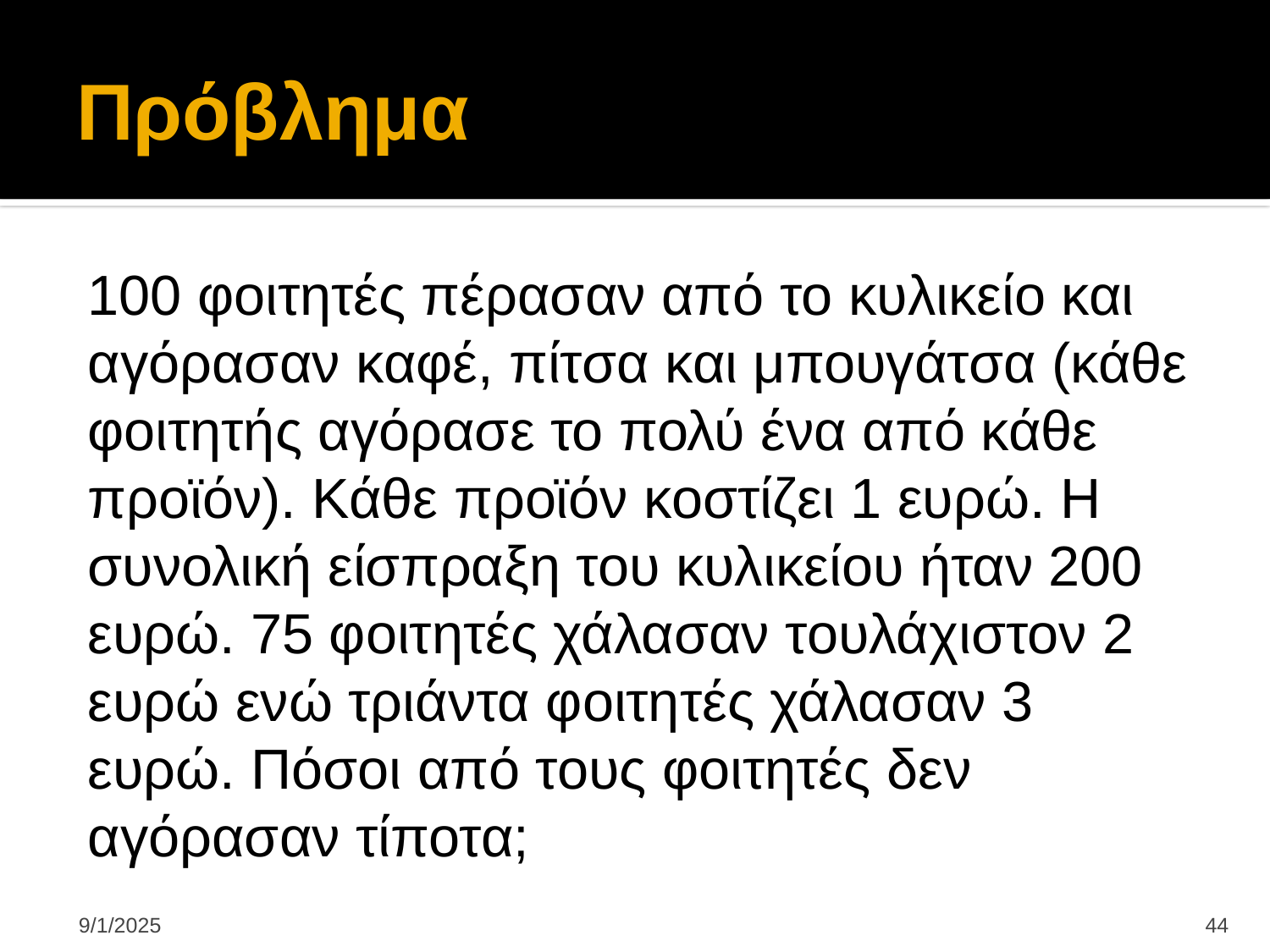

# Πρόβλημα
100 φοιτητές πέρασαν από το κυλικείο και αγόρασαν καφέ, πίτσα και μπουγάτσα (κάθε φοιτητής αγόρασε το πολύ ένα από κάθε προϊόν). Κάθε προϊόν κοστίζει 1 ευρώ. Η συνολική είσπραξη του κυλικείου ήταν 200 ευρώ. 75 φοιτητές χάλασαν τουλάχιστον 2 ευρώ ενώ τριάντα φοιτητές χάλασαν 3 ευρώ. Πόσοι από τους φοιτητές δεν αγόρασαν τίποτα;
9/1/2025
44